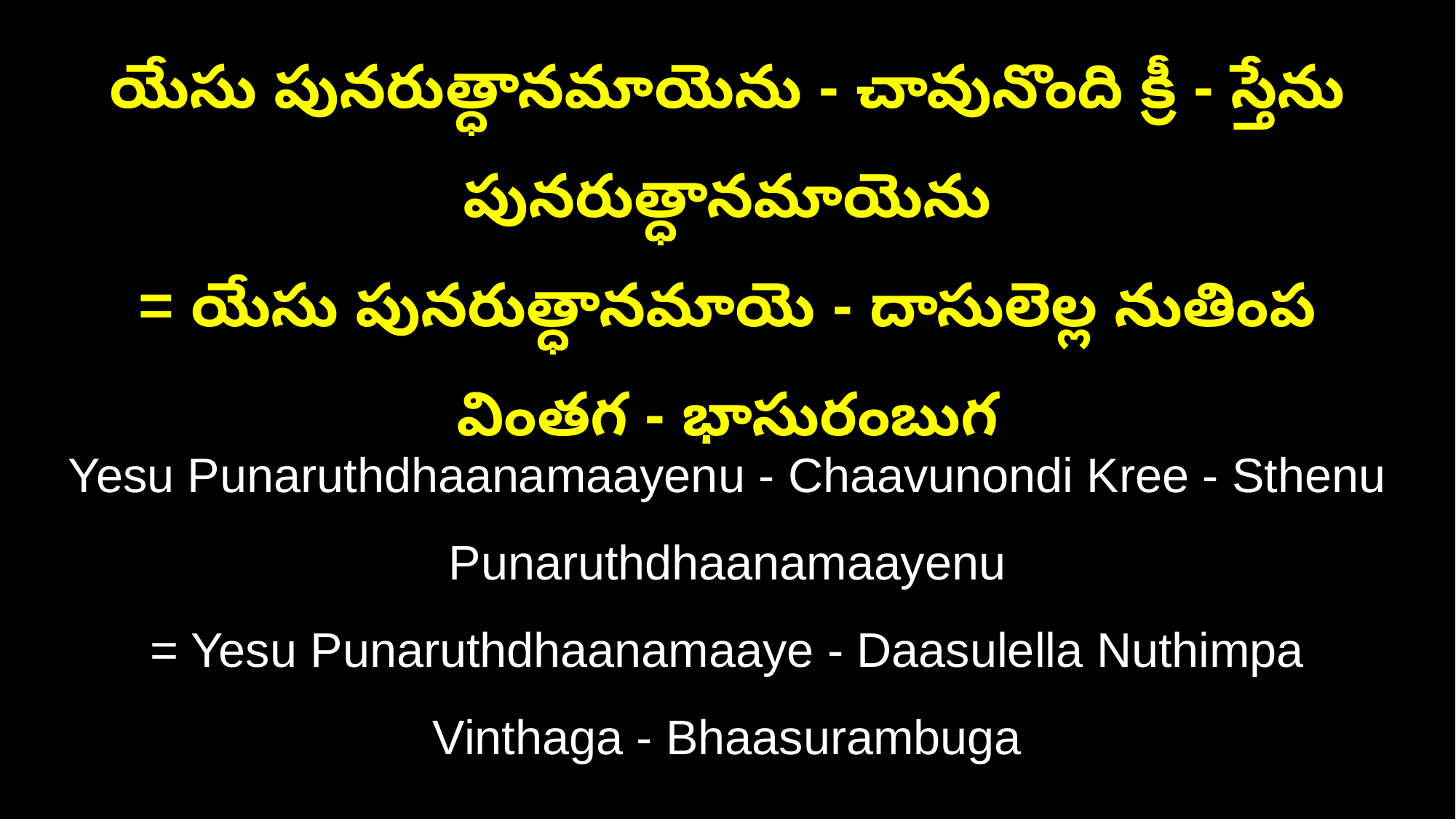

యేసు పునరుత్ధానమాయెను - చావునొంది క్రీ - స్తేను పునరుత్ధానమాయెను
= యేసు పునరుత్ధానమాయె - దాసులెల్ల నుతింప వింతగ - భాసురంబుగ
Yesu Punaruthdhaanamaayenu - Chaavunondi Kree - Sthenu Punaruthdhaanamaayenu
= Yesu Punaruthdhaanamaaye - Daasulella Nuthimpa Vinthaga - Bhaasurambuga